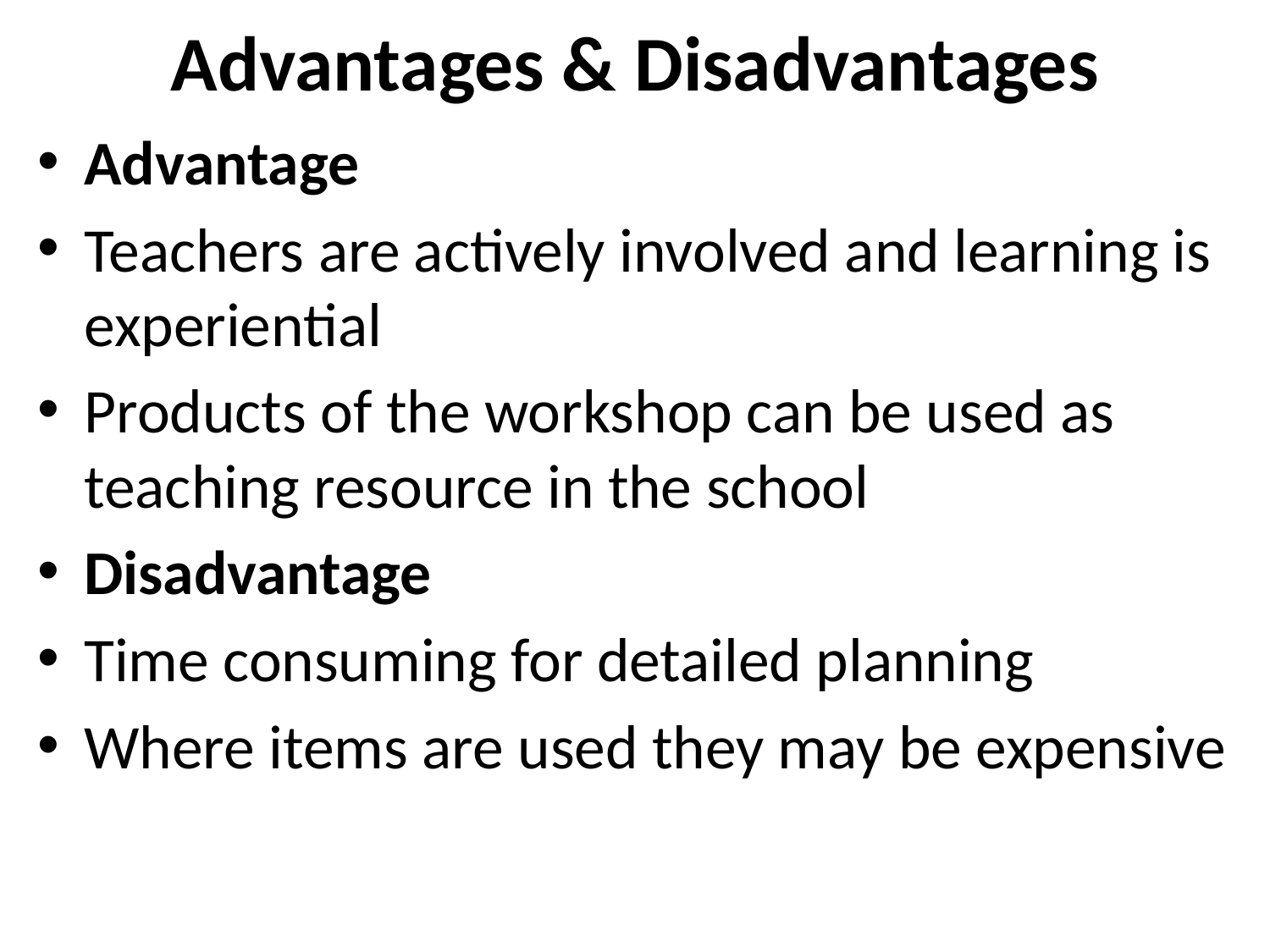

# Advantages & Disadvantages
Advantage
Teachers are actively involved and learning is 
experiential
Products of the workshop can be used as teaching resource in the school
Disadvantage
Time consuming for detailed planning
Where items are used they may be expensive